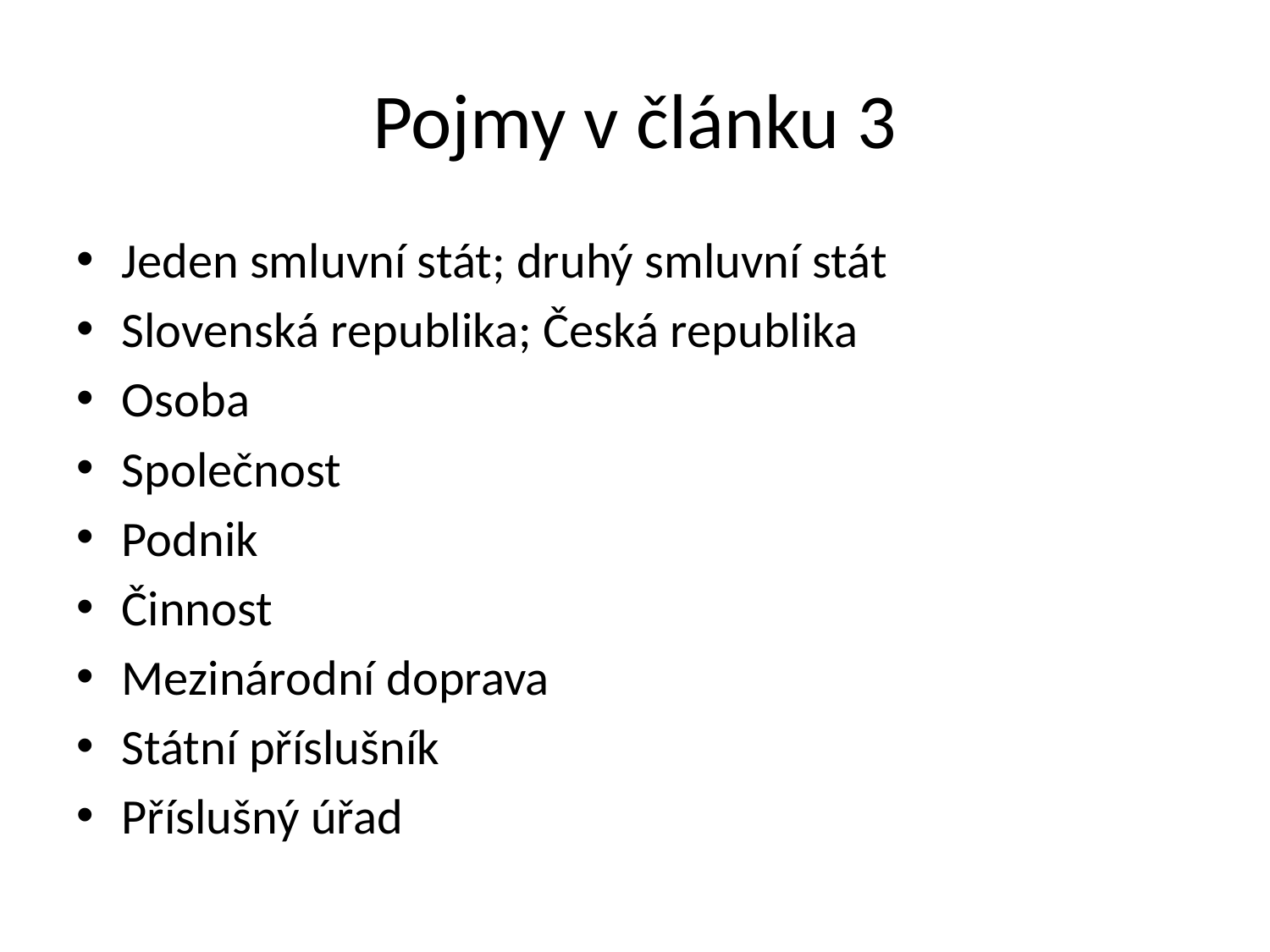

# Pojmy v článku 3
Jeden smluvní stát; druhý smluvní stát
Slovenská republika; Česká republika
Osoba
Společnost
Podnik
Činnost
Mezinárodní doprava
Státní příslušník
Příslušný úřad